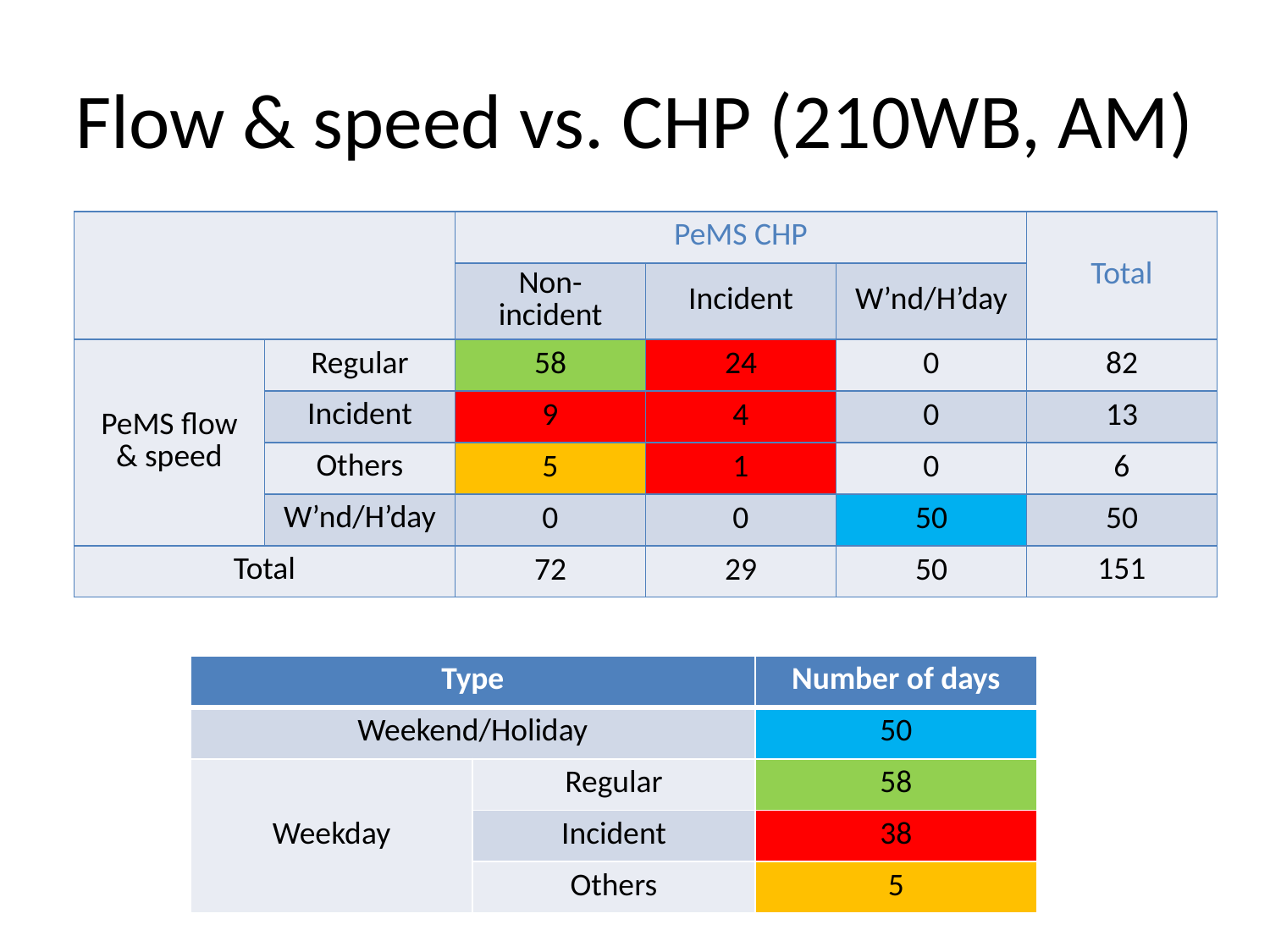

# Flow & speed vs. CHP (210WB, AM)
|  |  | PeMS CHP |  |  | Total |
| --- | --- | --- | --- | --- | --- |
|  |  | Non-incident | Incident | W’nd/H’day |  |
| PeMS flow & speed | Regular | 58 | 24 | 0 | 82 |
|  | Incident | 9 | 4 | 0 | 13 |
|  | Others | 5 | 1 | 0 | 6 |
|  | W’nd/H’day | 0 | 0 | 50 | 50 |
| Total |  | 72 | 29 | 50 | 151 |
| Type |  | Number of days |
| --- | --- | --- |
| Weekend/Holiday |  | 50 |
| Weekday | Regular | 58 |
|  | Incident | 38 |
|  | Others | 5 |